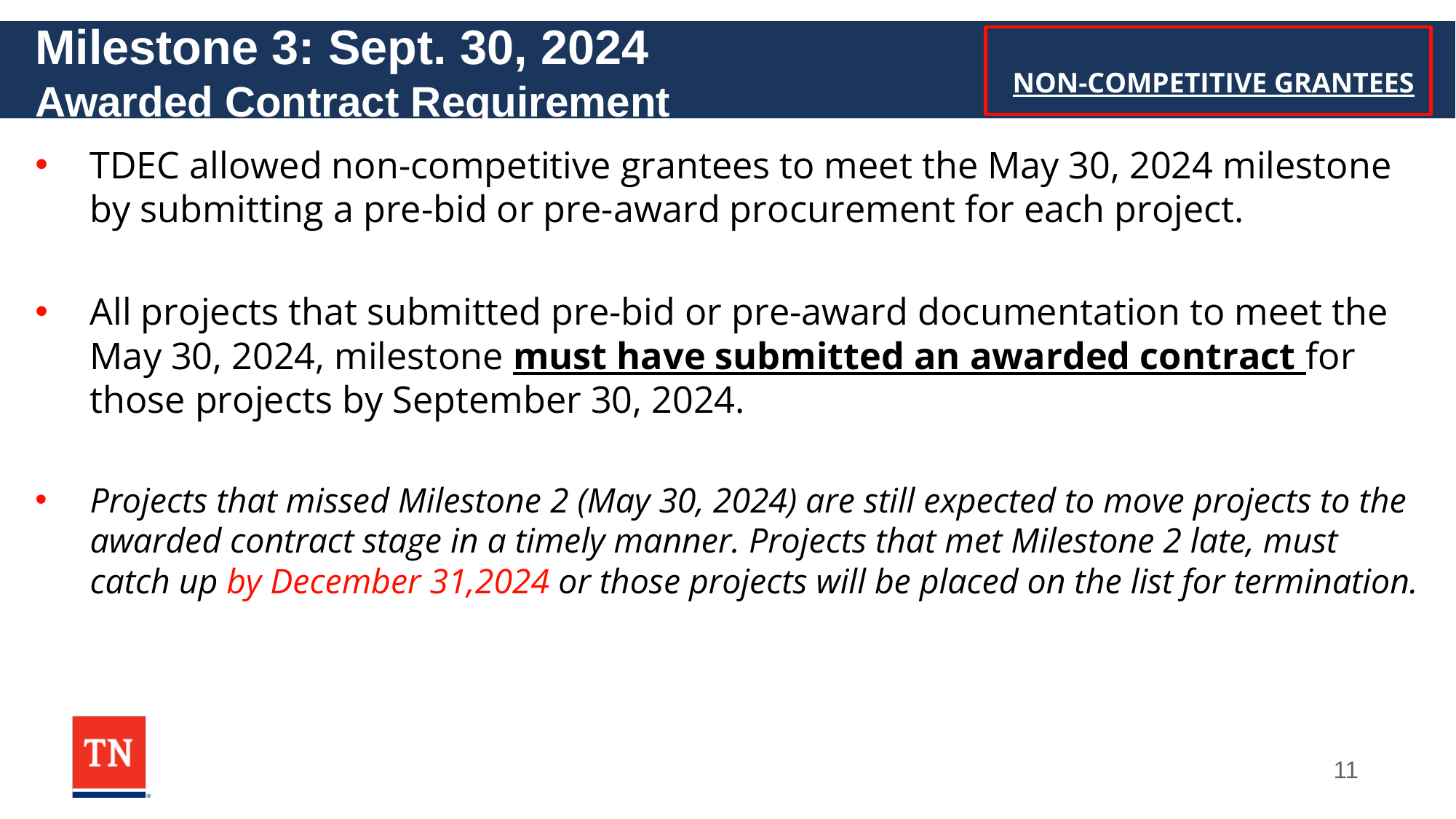

# Milestone 3: Sept. 30, 2024 Awarded Contract Requirement
NON-COMPETITIVE GRANTEES
TDEC allowed non-competitive grantees to meet the May 30, 2024 milestone by submitting a pre-bid or pre-award procurement for each project.

All projects that submitted pre-bid or pre-award documentation to meet the May 30, 2024, milestone must have submitted an awarded contract for those projects by September 30, 2024.

Projects that missed Milestone 2 (May 30, 2024) are still expected to move projects to the awarded contract stage in a timely manner. Projects that met Milestone 2 late, must catch up by December 31,2024 or those projects will be placed on the list for termination.